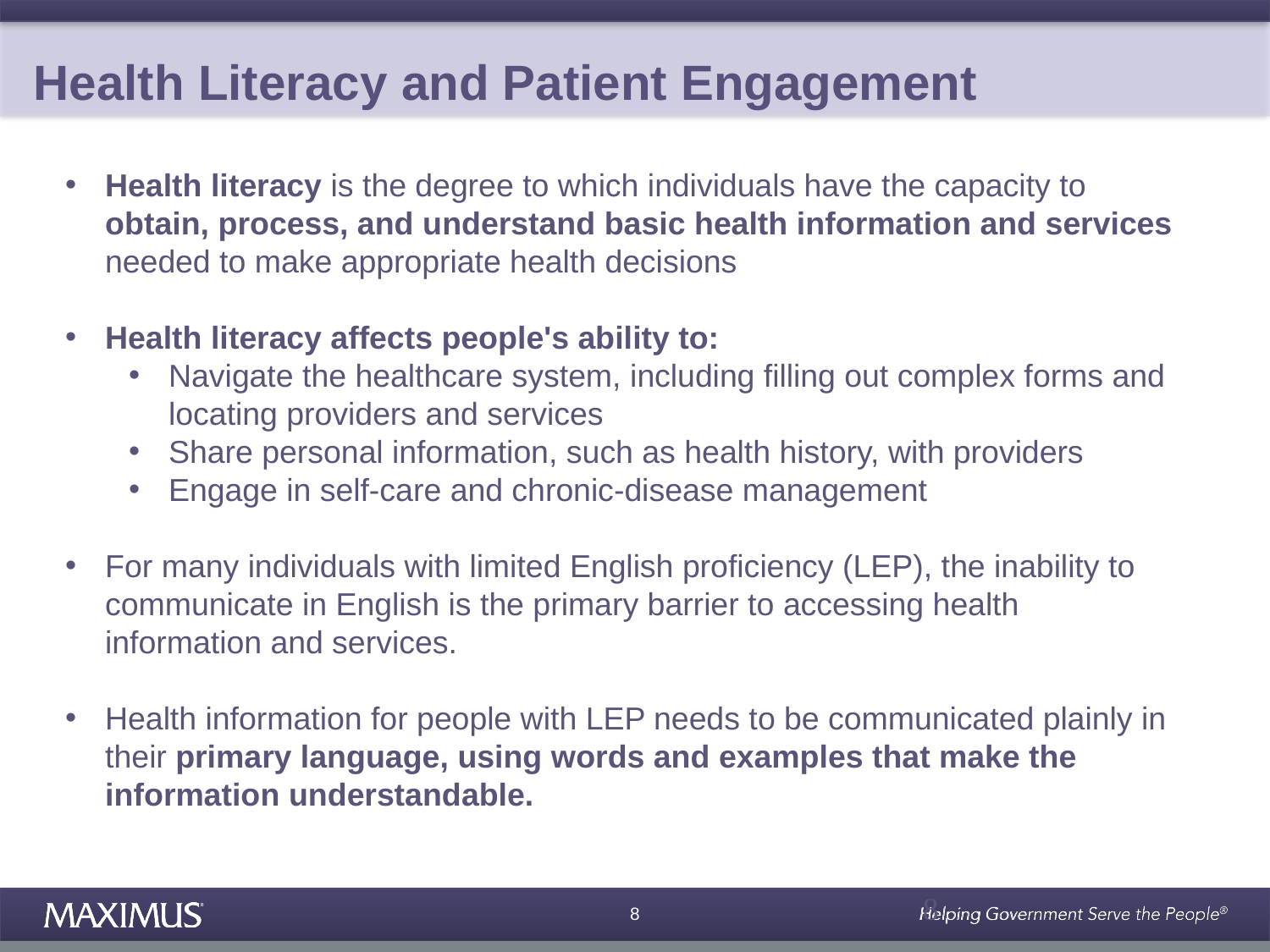

# Health Literacy and Patient Engagement
Health literacy is the degree to which individuals have the capacity to obtain, process, and understand basic health information and services needed to make appropriate health decisions

Health literacy affects people's ability to:
Navigate the healthcare system, including filling out complex forms and locating providers and services
Share personal information, such as health history, with providers
Engage in self-care and chronic-disease management

For many individuals with limited English proficiency (LEP), the inability to communicate in English is the primary barrier to accessing health information and services.

Health information for people with LEP needs to be communicated plainly in their primary language, using words and examples that make the information understandable.

8